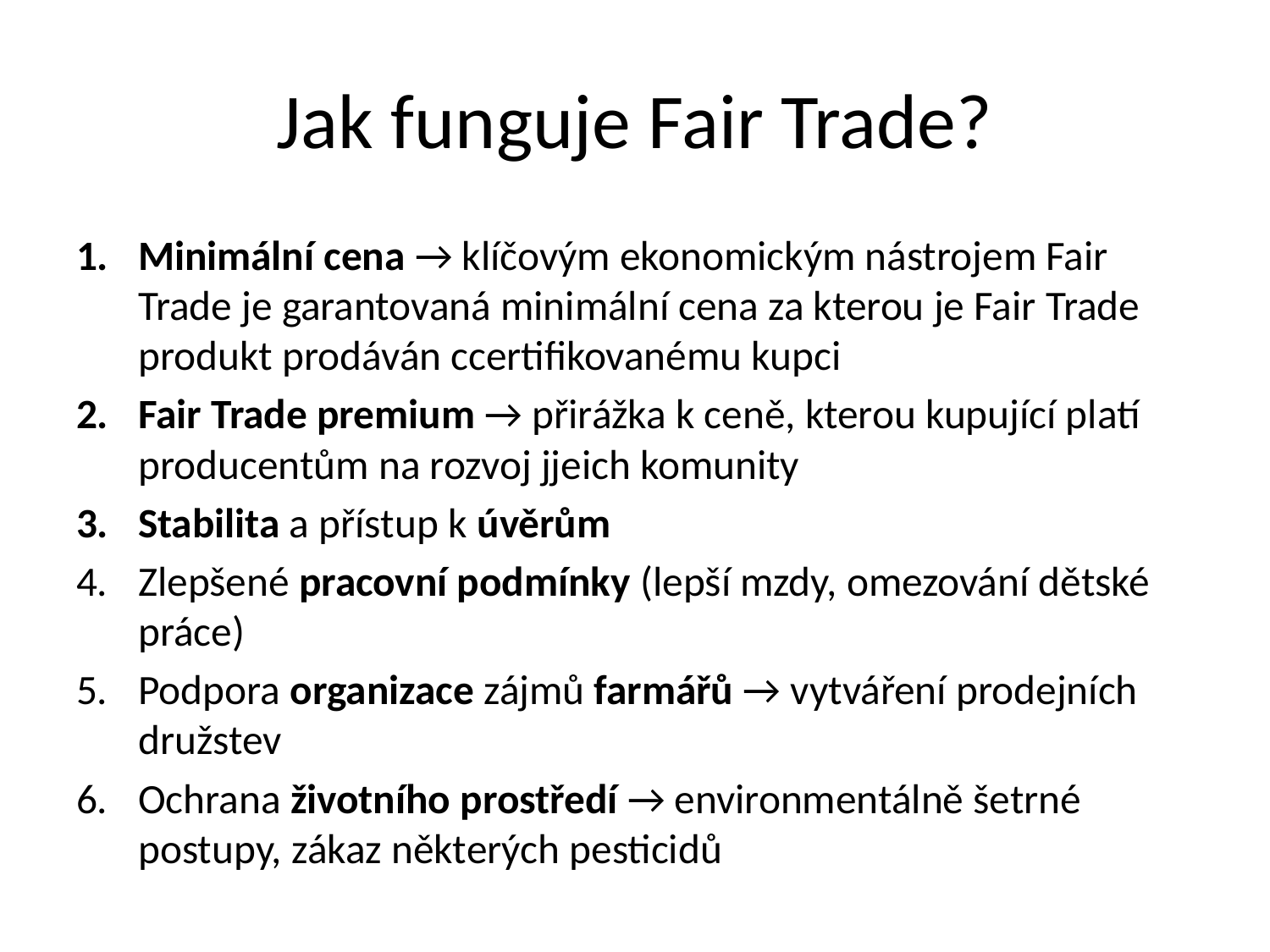

# Jak funguje Fair Trade?
Minimální cena → klíčovým ekonomickým nástrojem Fair Trade je garantovaná minimální cena za kterou je Fair Trade produkt prodáván ccertifikovanému kupci
Fair Trade premium → přirážka k ceně, kterou kupující platí producentům na rozvoj jjeich komunity
Stabilita a přístup k úvěrům
Zlepšené pracovní podmínky (lepší mzdy, omezování dětské práce)
Podpora organizace zájmů farmářů → vytváření prodejních družstev
Ochrana životního prostředí → environmentálně šetrné postupy, zákaz některých pesticidů